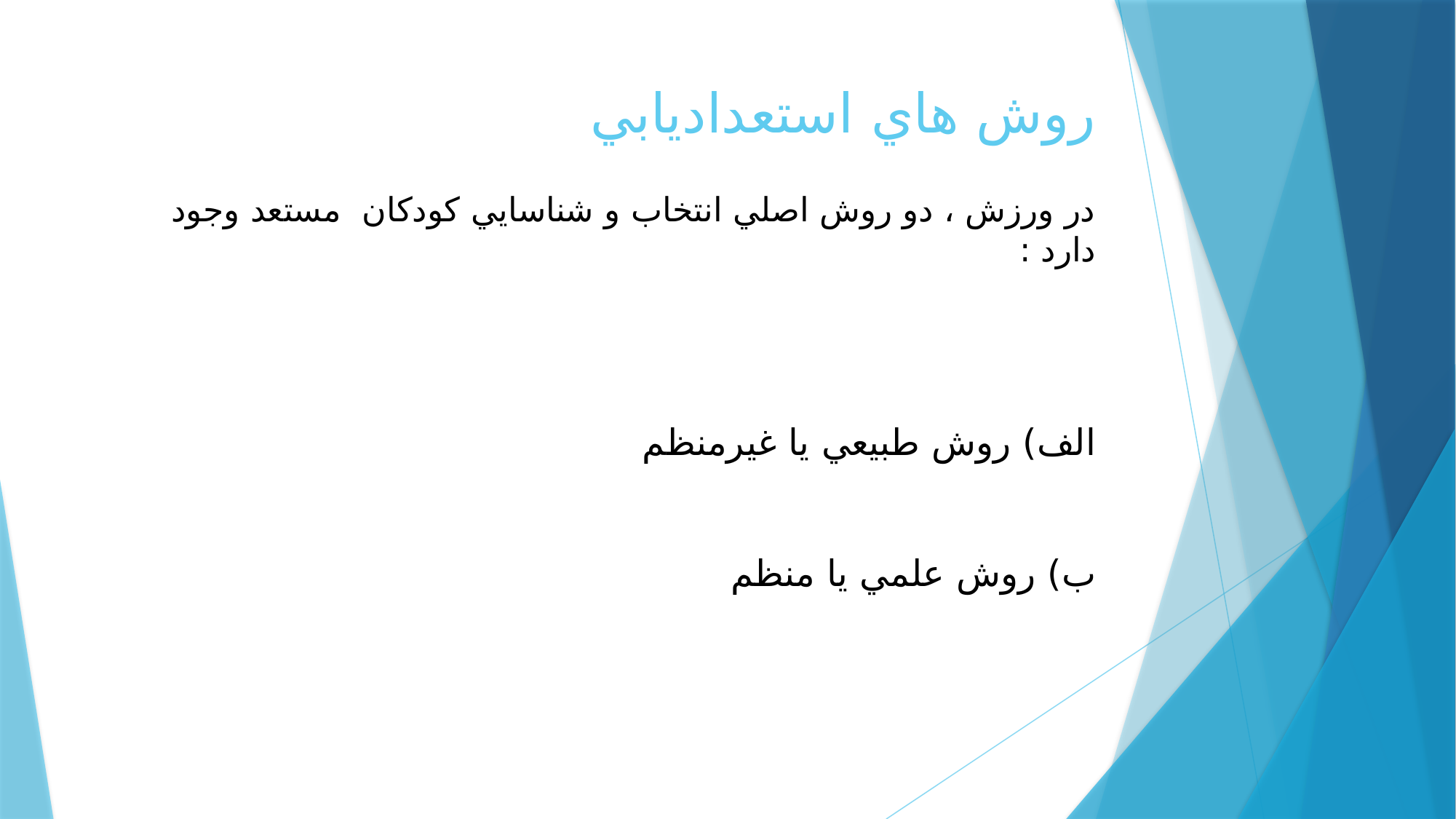

# روش هاي استعداديابي
در ورزش ، دو روش اصلي انتخاب و شناسايي کودکان  مستعد وجود دارد :

الف) روش طبيعي يا غيرمنظم
ب) روش علمي يا منظم